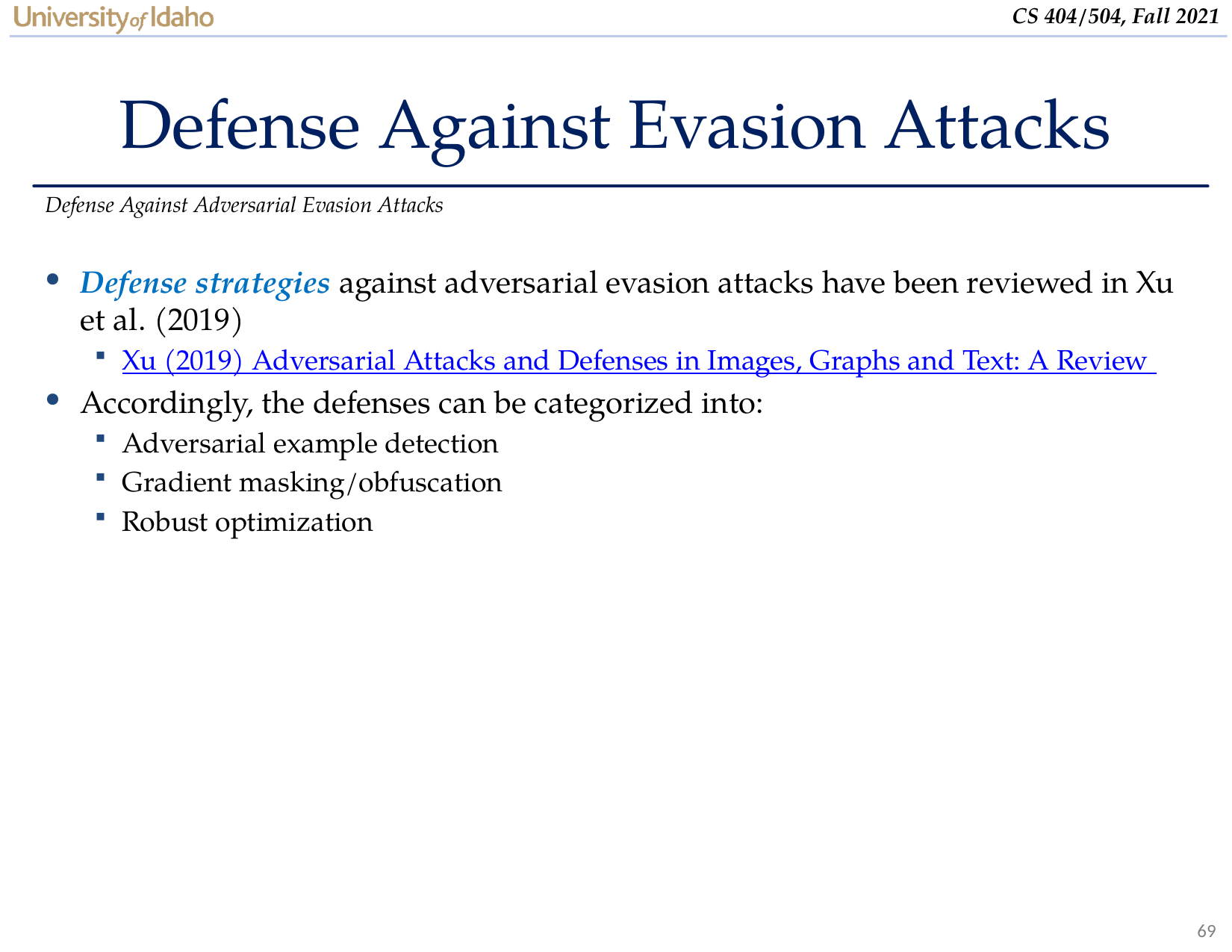

# Defense Against Evasion Attacks
Defense Against Adversarial Evasion Attacks

Defense strategies against adversarial evasion attacks have been reviewed in Xu et al. (2019)
Xu (2019) Adversarial Attacks and Defenses in Images, Graphs and Text: A Review
Accordingly, the defenses can be categorized into:
Adversarial example detection
Gradient masking/obfuscation
Robust optimization